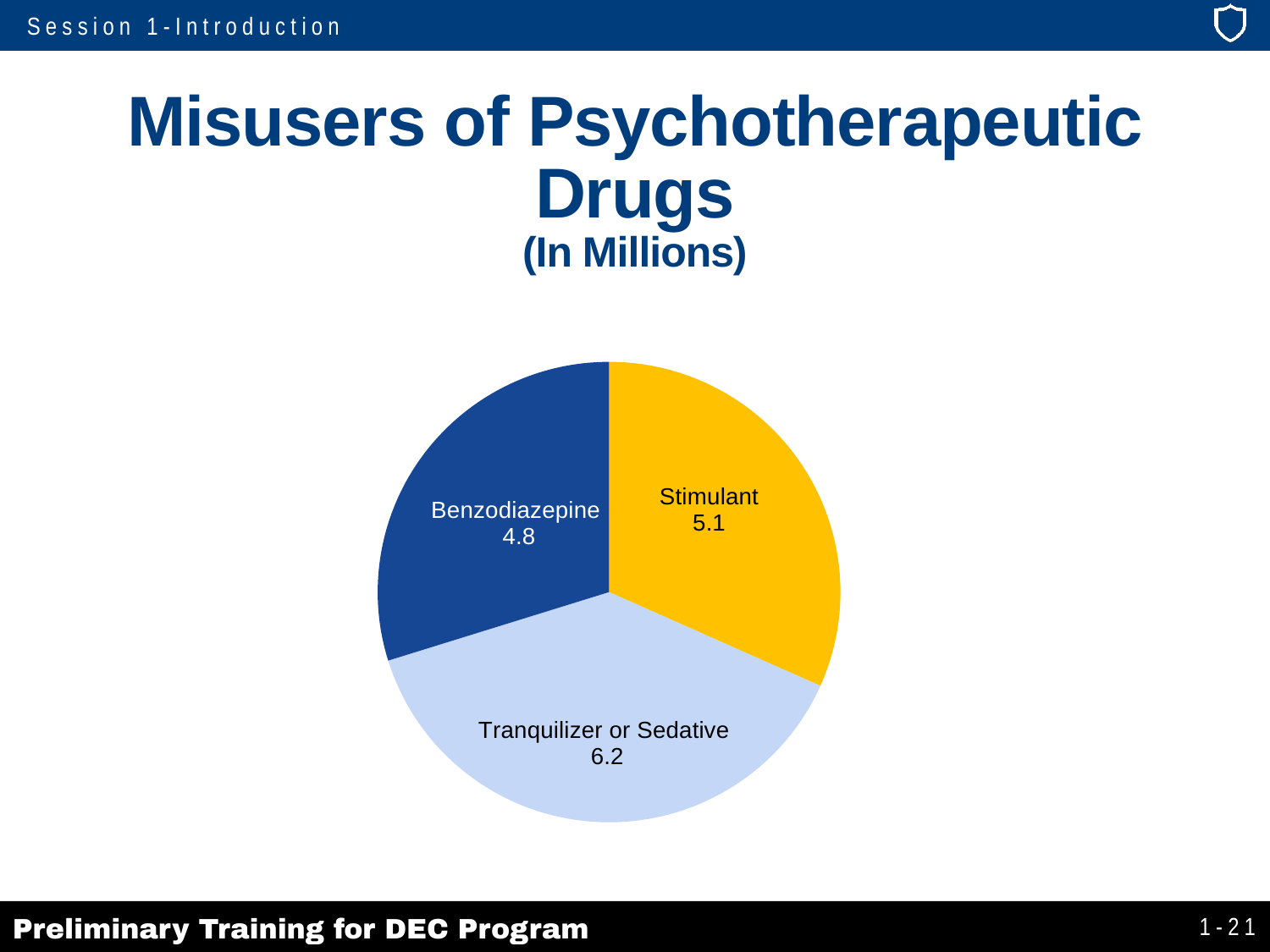

Misusers of Psychotherapeutic Drugs
(In Millions)

### Chart

| Category | Misusers of Psychotherapeutic Drugs (in millions) |
|---|---|
| Stimulant | 5.1 |
| Tranquilizer or Sedative | 6.2 |
| Benzodiazepine | 4.8 |
1-21